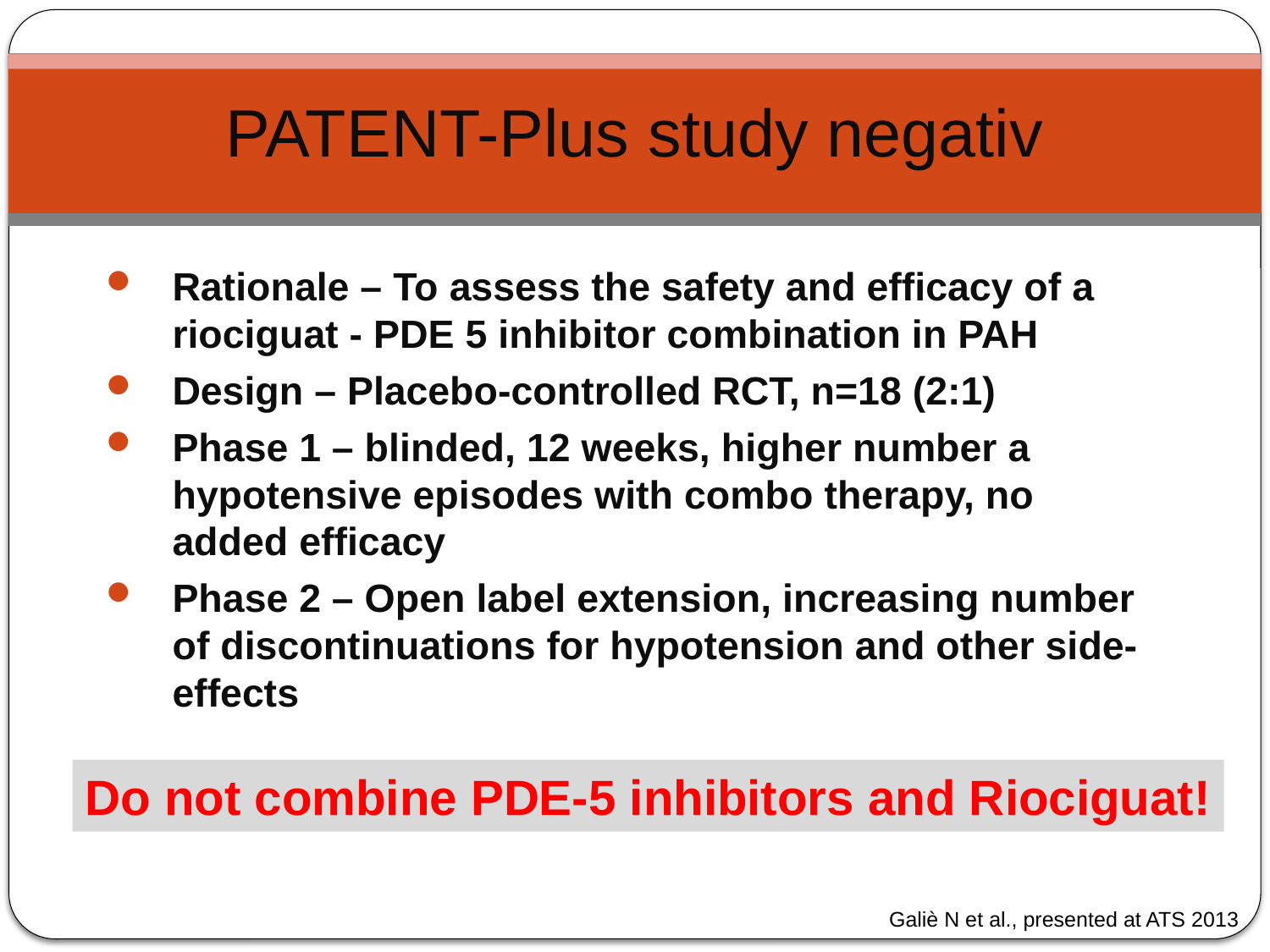

# PATENT-Plus study negativ

Rationale – To assess the safety and efficacy of a riociguat - PDE 5 inhibitor combination in PAH
Design – Placebo-controlled RCT, n=18 (2:1)
Phase 1 – blinded, 12 weeks, higher number a hypotensive episodes with combo therapy, no added efficacy
Phase 2 – Open label extension, increasing number of discontinuations for hypotension and other side-effects

Do not combine PDE-5 inhibitors and Riociguat!
Galiè N et al., presented at ATS 2013